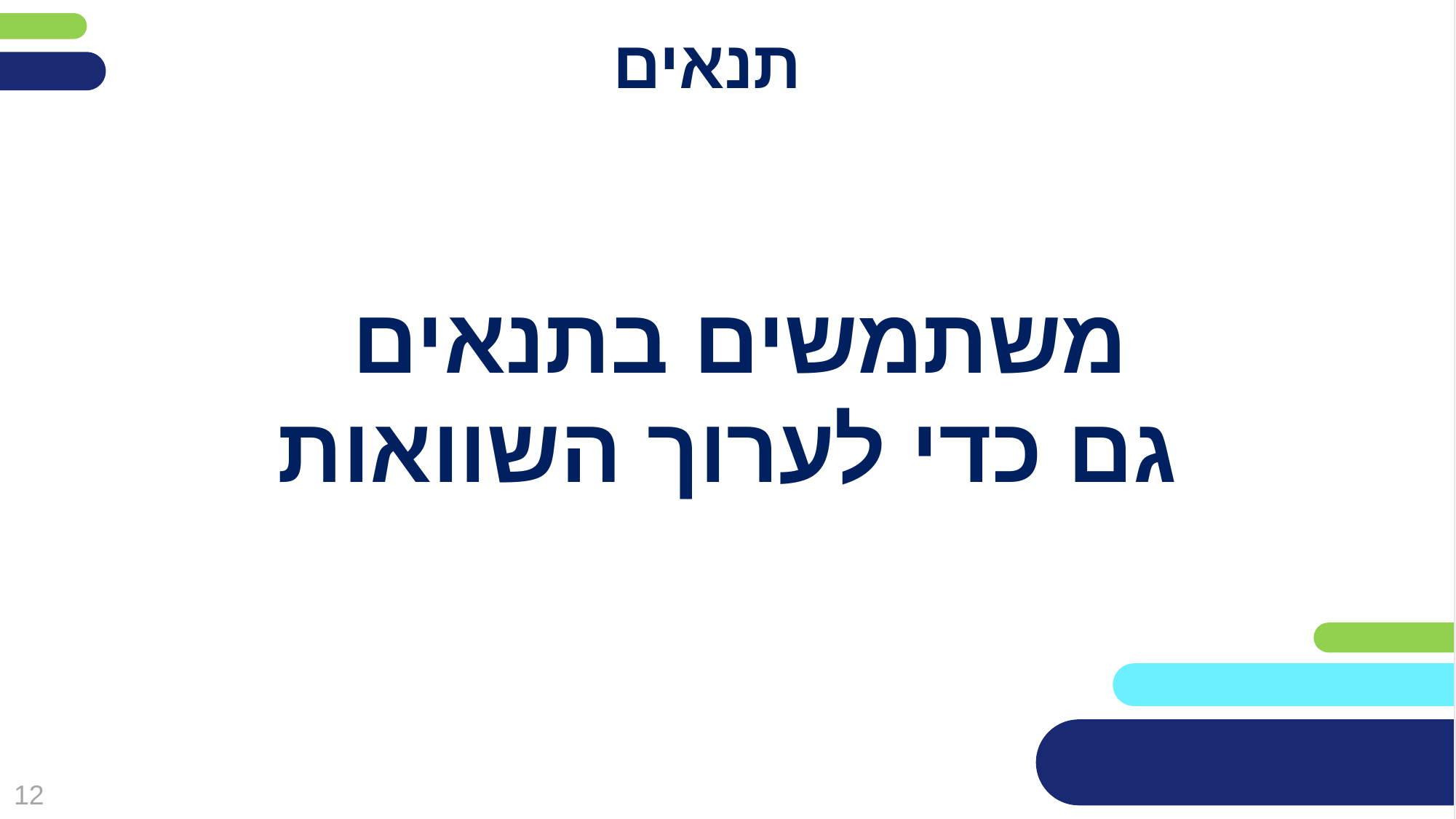

# תנאים

משתמשים בתנאים
גם כדי לערוך השוואות